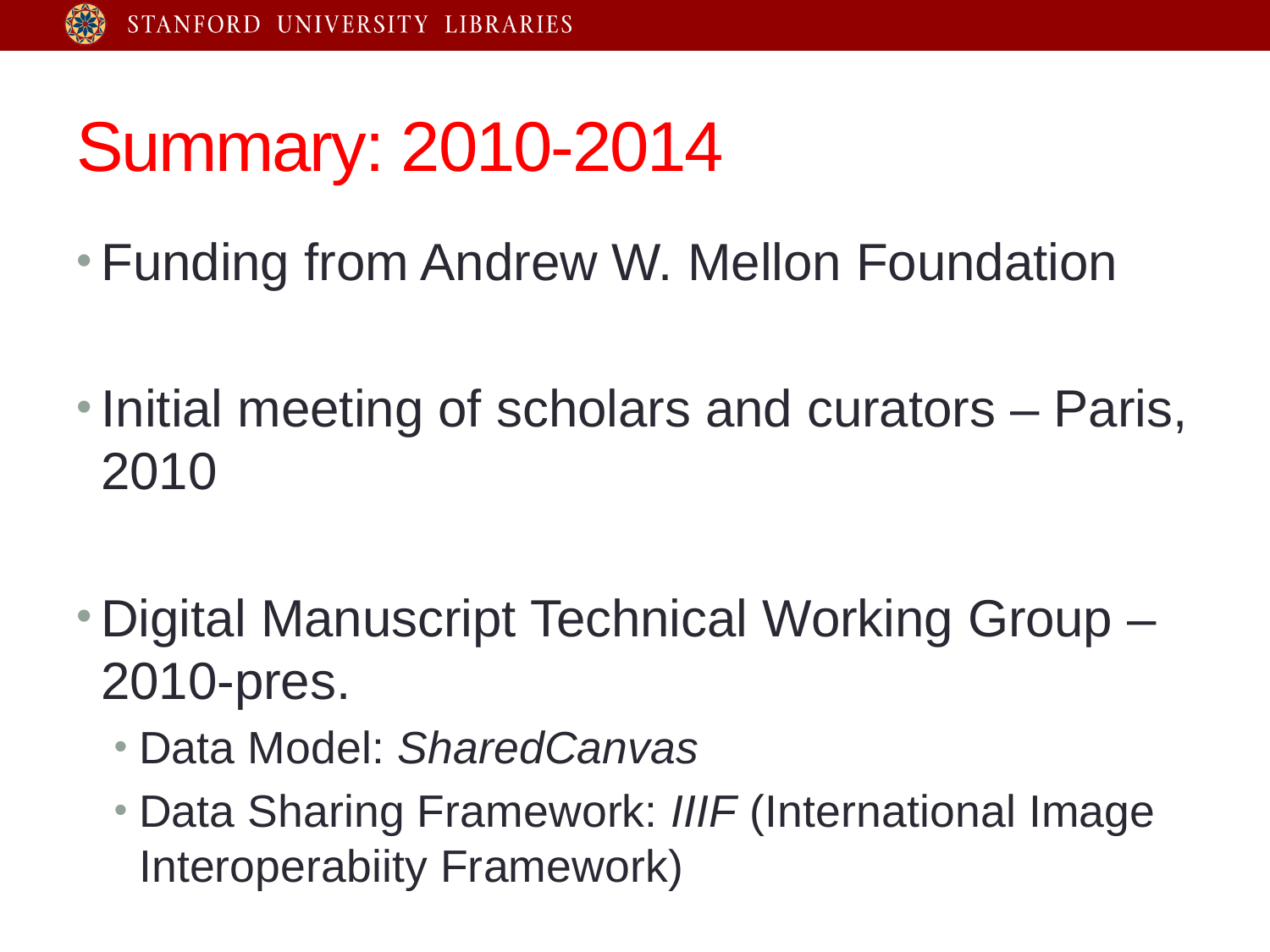

# Summary: 2010-2014
Funding from Andrew W. Mellon Foundation

Initial meeting of scholars and curators – Paris, 2010

Digital Manuscript Technical Working Group – 2010-pres.
Data Model: SharedCanvas
Data Sharing Framework: IIIF (International Image Interoperabiity Framework)